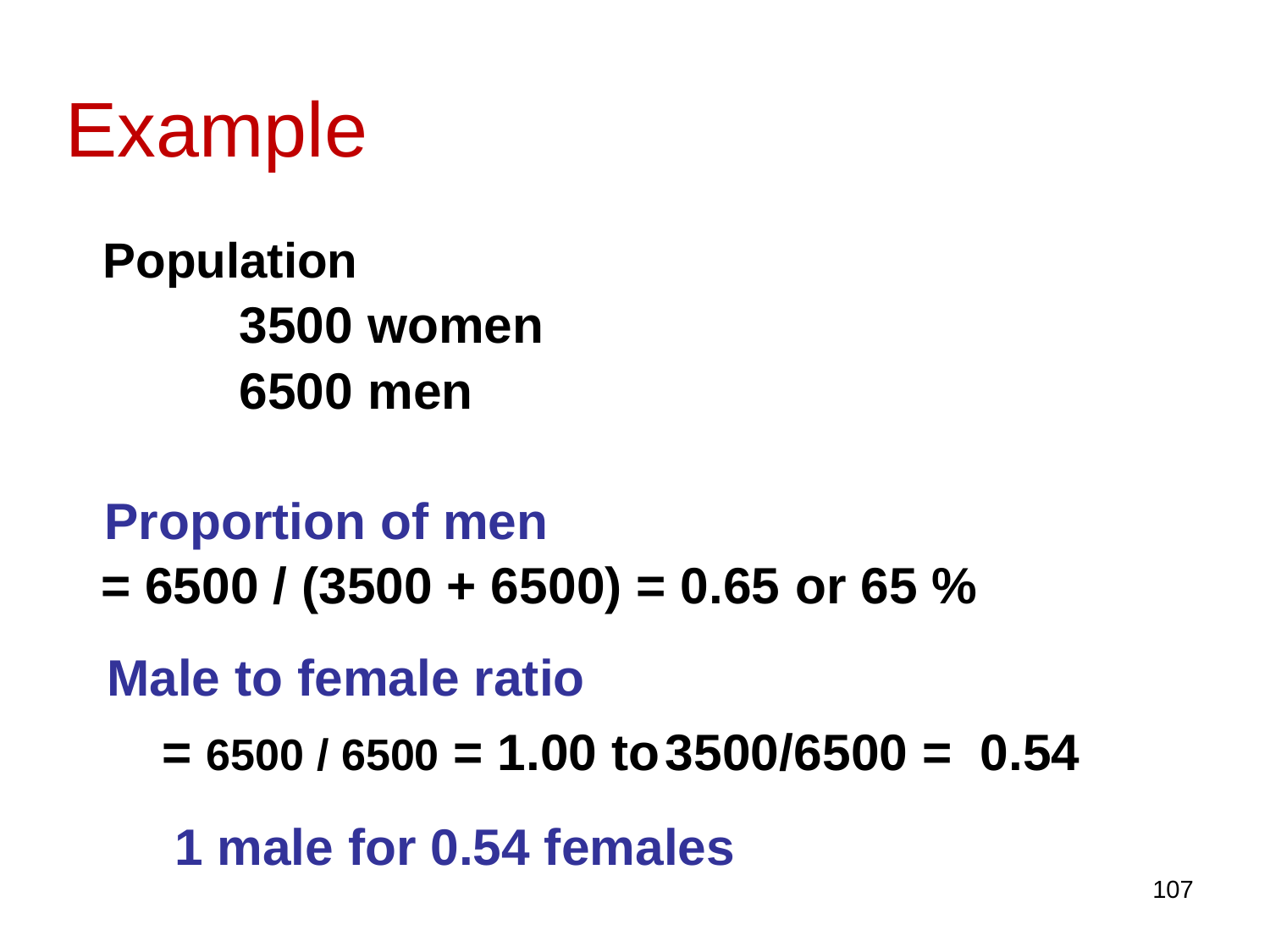

Example
Population

3500 women

6500 men
Proportion of men
= 6500 / (3500 + 6500) = 0.65 or 65 %
Male to female ratio
 = 6500 / 6500 = 1.00 to
 3500/6500 =  0.54
 1 male for 0.54 females
107